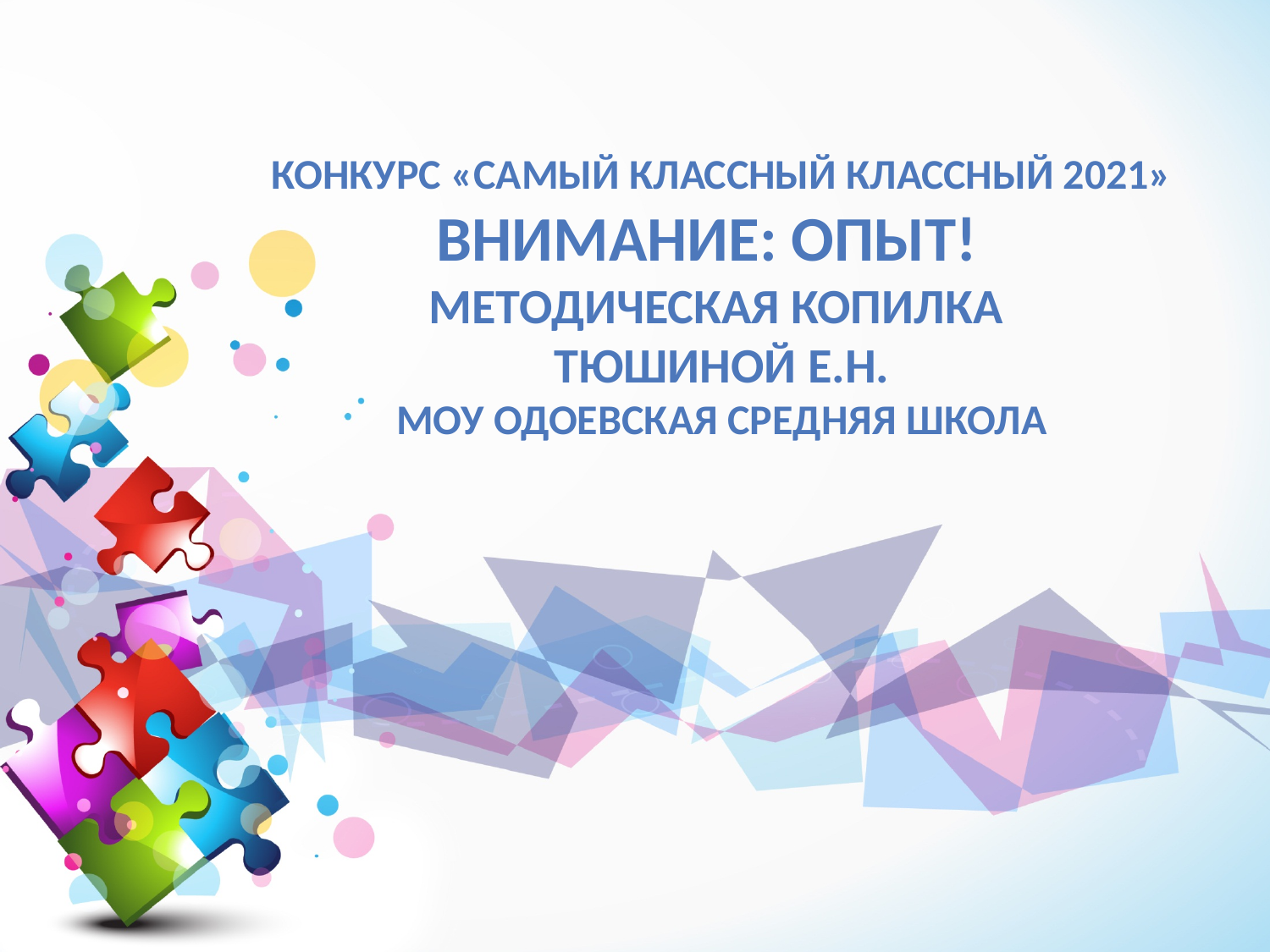

# Конкурс «Самый классный классный 2021» ВНИМАНИЕ: ОПЫТ! Методическая копилка ТЮШИНОЙ Е.Н. МОУ ОДОЕВСКАЯ средняя школа